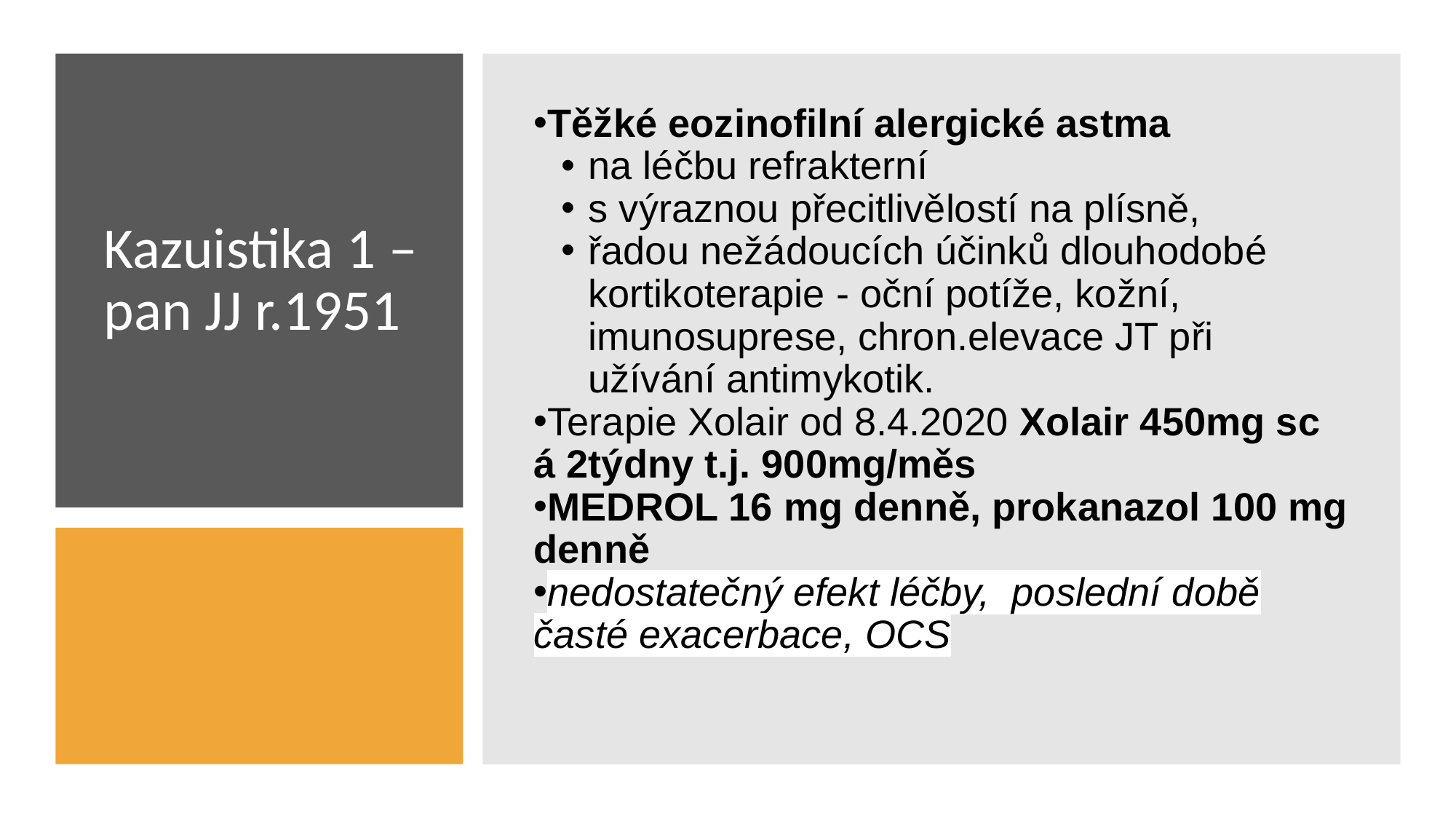

Těžké eozinofilní alergické astma
na léčbu refrakterní
s výraznou přecitlivělostí na plísně,
řadou nežádoucích účinků dlouhodobé kortikoterapie - oční potíže, kožní, imunosuprese, chron.elevace JT při užívání antimykotik.
Terapie Xolair od 8.4.2020 Xolair 450mg sc á 2týdny t.j. 900mg/měs
MEDROL 16 mg denně, prokanazol 100 mg denně
nedostatečný efekt léčby,  poslední době časté exacerbace, OCS

# Kazuistika 1 – pan JJ r.1951